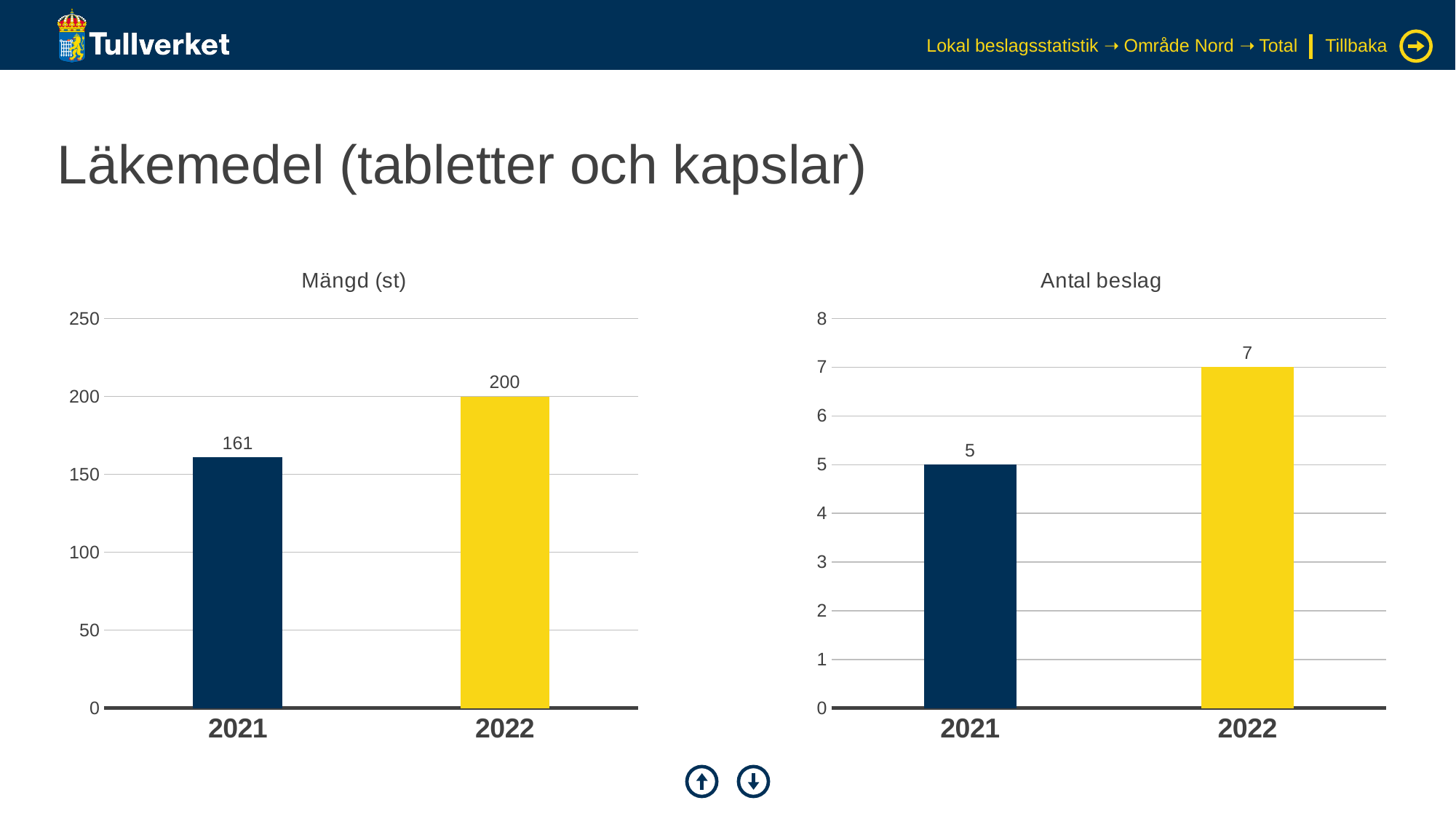

Lokal beslagsstatistik ➝ Område Nord ➝ Total
Tillbaka
# Läkemedel (tabletter och kapslar)

### Chart: Mängd (st)

| Category | Serie 1 |
|---|---|
| 2021 | 161.0 |
| 2022 | 200.0 |

### Chart: Antal beslag

| Category | Serie 1 |
|---|---|
| 2021 | 5.0 |
| 2022 | 7.0 |